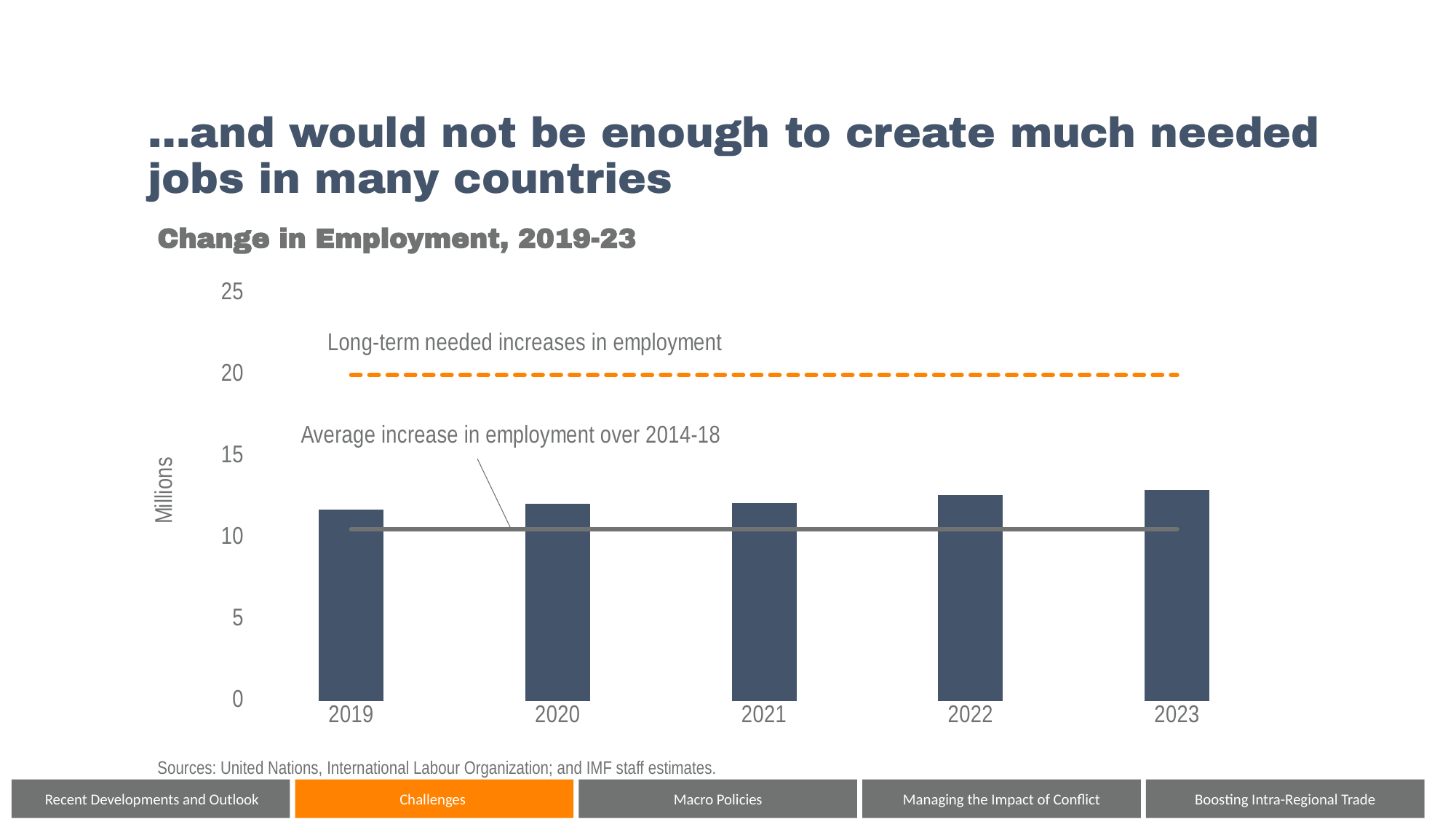

# …and would not be enough to create much needed jobs in many countries
Change in Employment, 2019-23

### Chart

| Category |  |  |  |
|---|---|---|---|
| 2019 | 11.726 | 10.5372 | 20.0 |
| 2020 | 12.109 | 10.5372 | 20.0 |
| 2021 | 12.15 | 10.5372 | 20.0 |
| 2022 | 12.624 | 10.5372 | 20.0 |
| 2023 | 12.971 | 10.5372 | 20.0 |
Sources: United Nations, International Labour Organization; and IMF staff estimates.

Recent Developments and Outlook
Challenges
Macro Policies
Managing the Impact of Conflict
Boosting Intra-Regional Trade